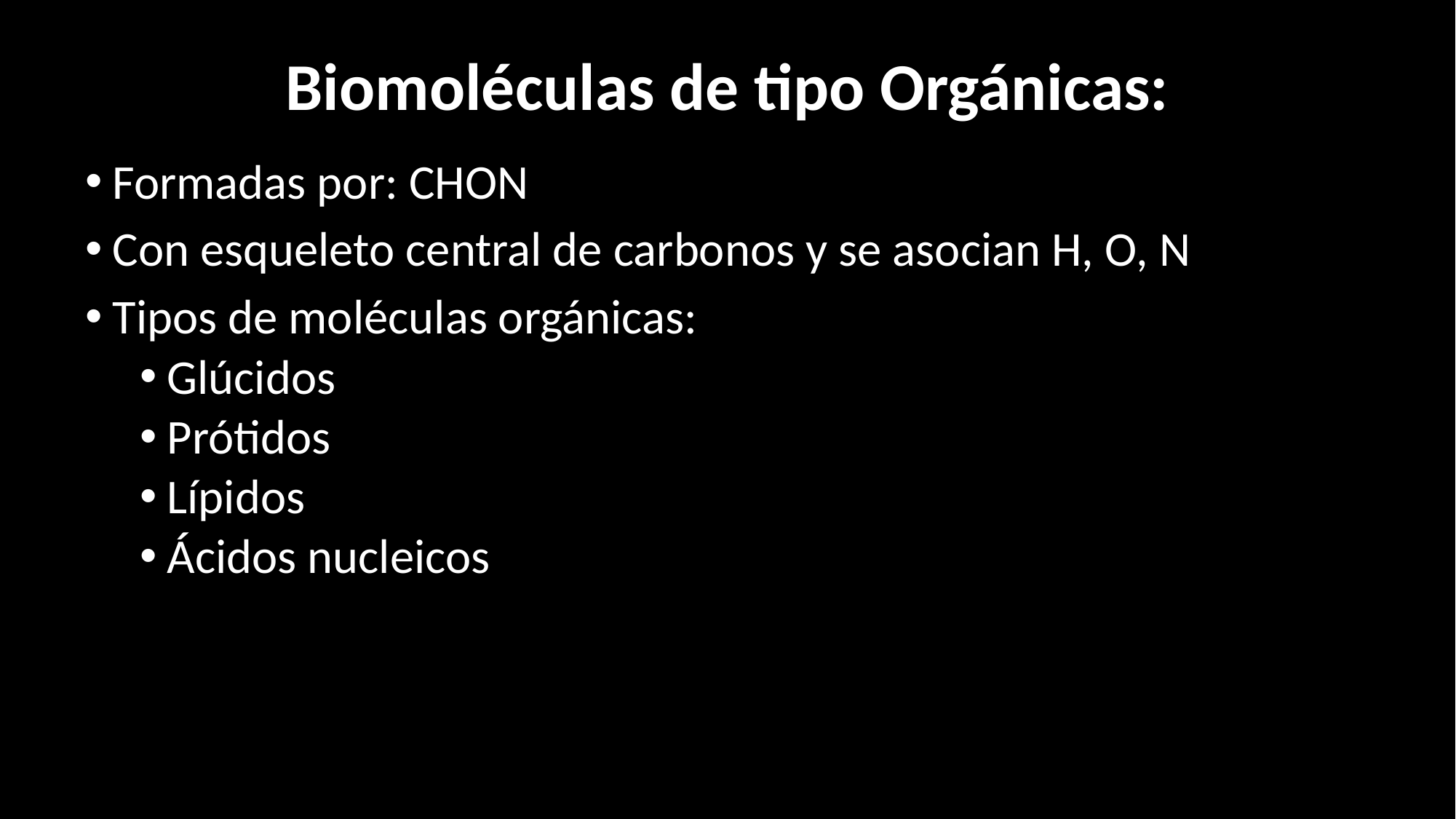

# Biomoléculas de tipo Orgánicas:
Formadas por: CHON
Con esqueleto central de carbonos y se asocian H, O, N
Tipos de moléculas orgánicas:
Glúcidos
Prótidos
Lípidos
Ácidos nucleicos